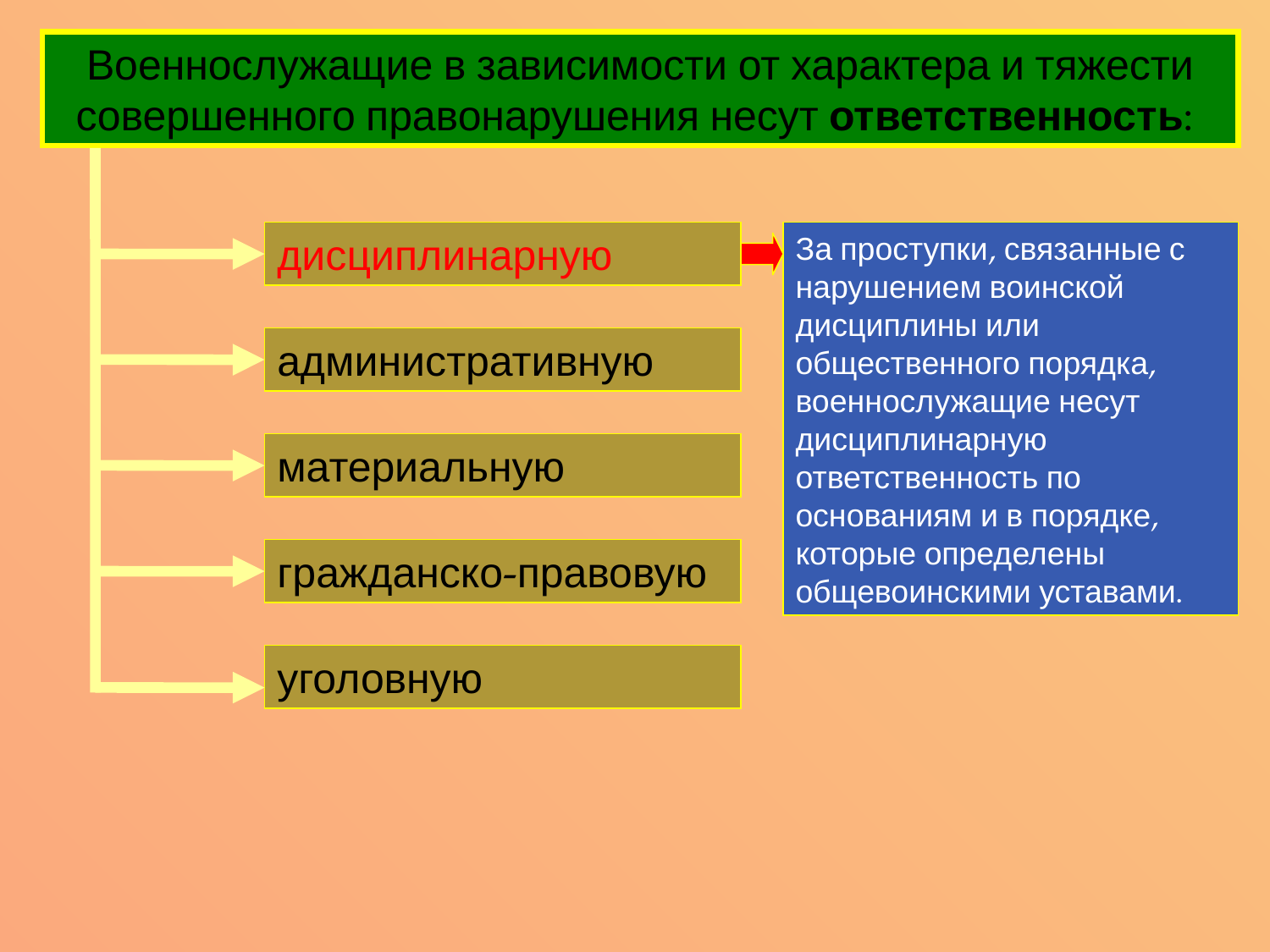

Военнослужащие в зависимости от характера и тяжести совершенного правонарушения несут ответственность:

дисциплинарную
За проступки, связанные с нарушением воинской дисциплины или общественного порядка, военнослужащие несут дисциплинарную ответственность по основаниям и в порядке, которые определены общевоинскими уставами.

административную

материальную

гражданско-правовую

уголовную